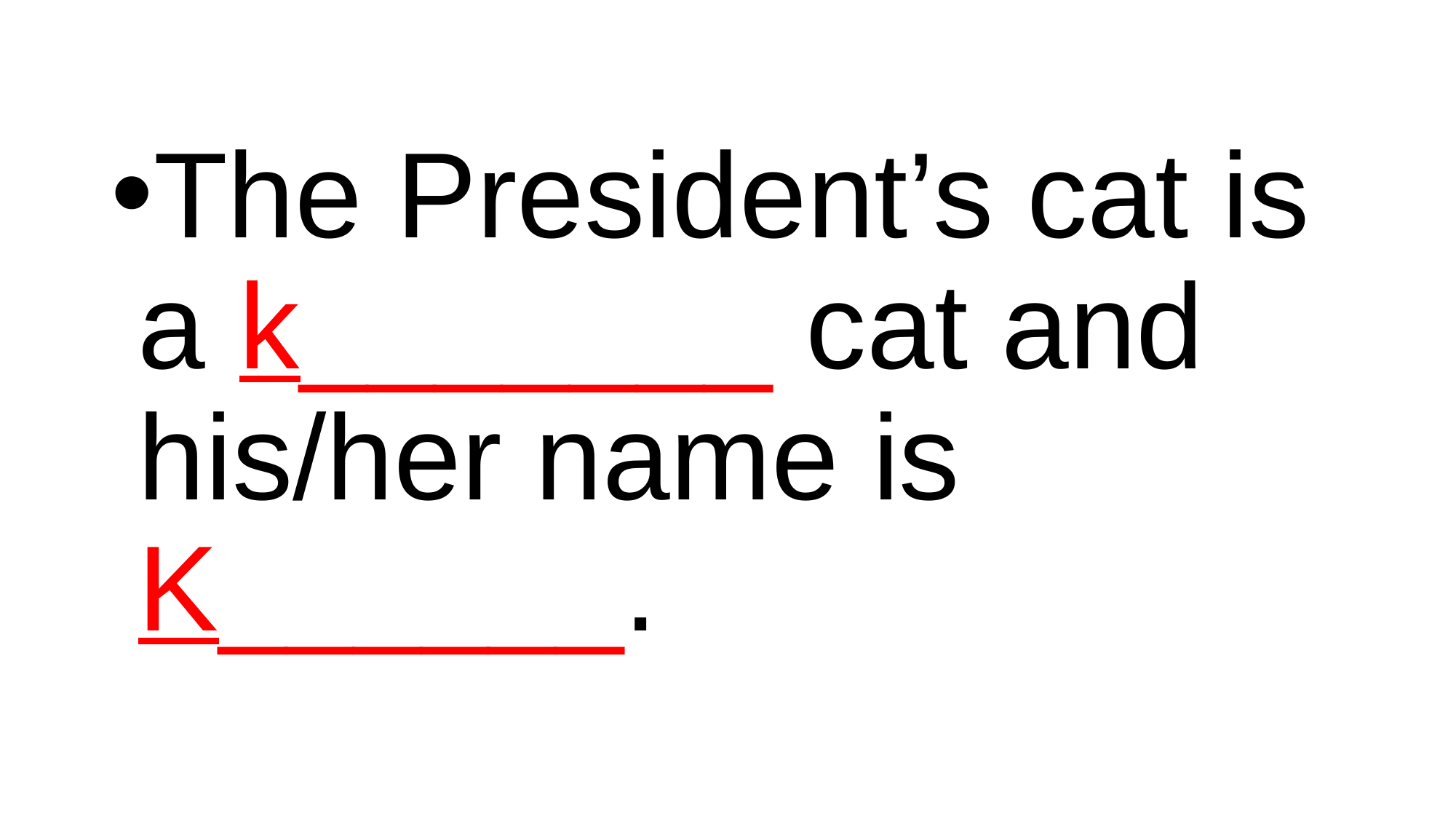

#
The President’s cat is a k_______ cat and his/her name is K______.